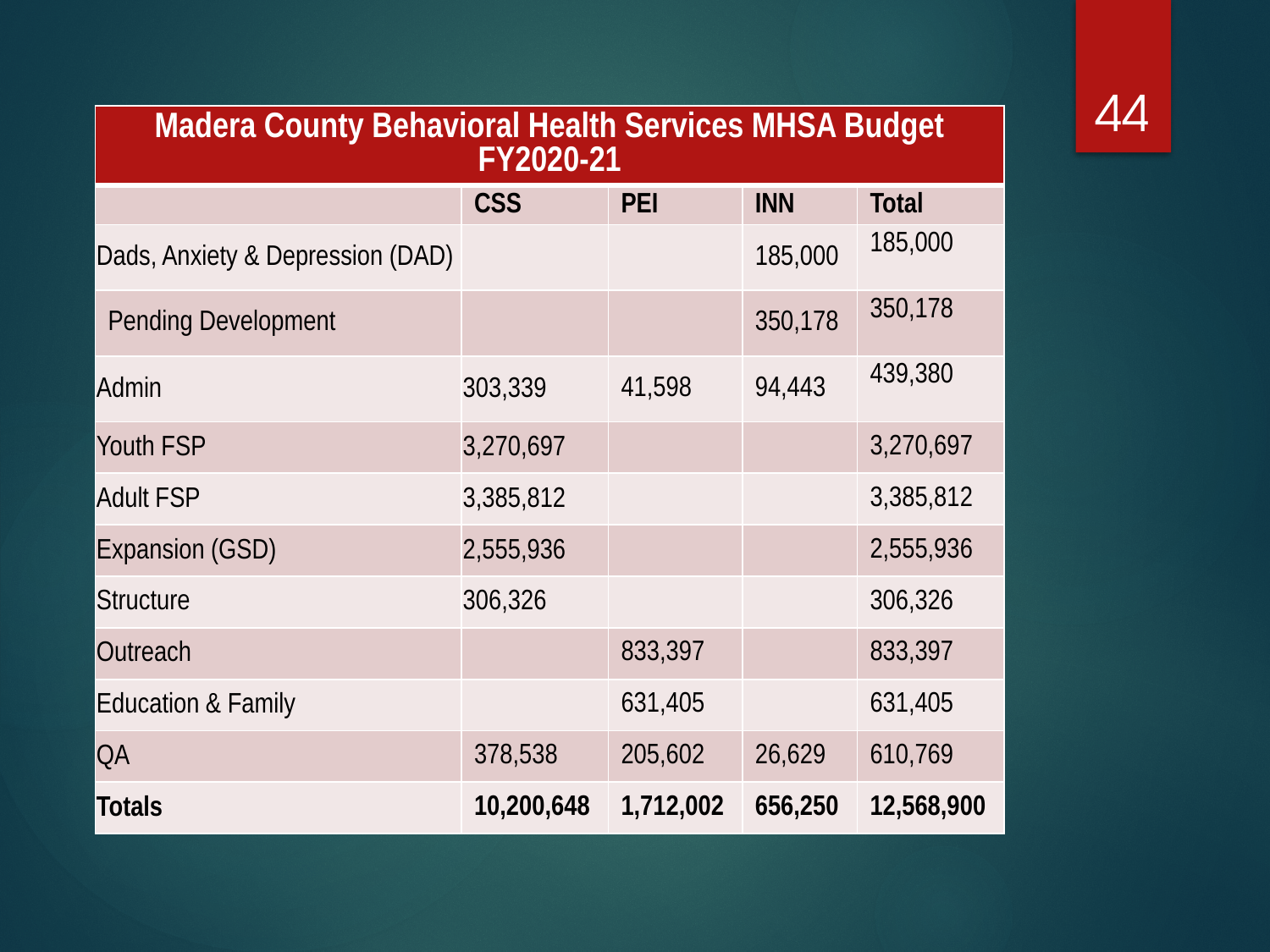

44
#
| Madera County Behavioral Health Services MHSA Budget FY2020-21 |  |  |  |  |
| --- | --- | --- | --- | --- |
|  | CSS | PEI | INN | Total |
| Dads, Anxiety & Depression (DAD) |  |  | 185,000 | 185,000 |
| Pending Development |  |  | 350,178 | 350,178 |
| Admin | 303,339 | 41,598 | 94,443 | 439,380 |
| Youth FSP | 3,270,697 |  |  | 3,270,697 |
| Adult FSP | 3,385,812 |  |  | 3,385,812 |
| Expansion (GSD) | 2,555,936 |  |  | 2,555,936 |
| Structure | 306,326 |  |  | 306,326 |
| Outreach |  | 833,397 |  | 833,397 |
| Education & Family |  | 631,405 |  | 631,405 |
| QA | 378,538 | 205,602 | 26,629 | 610,769 |
| Totals | 10,200,648 | 1,712,002 | 656,250 | 12,568,900 |